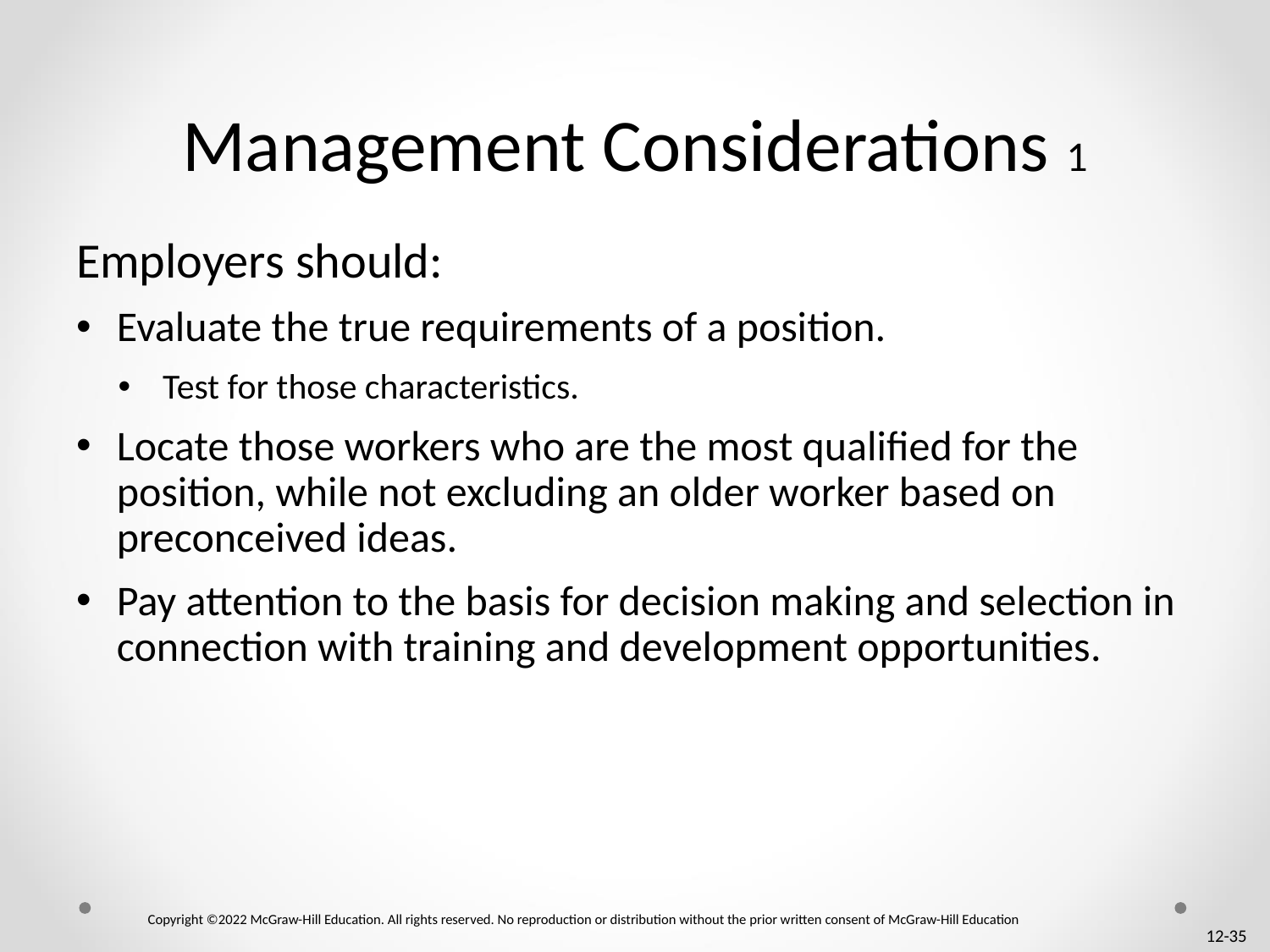

# Management Considerations 1
Employers should:
Evaluate the true requirements of a position.
Test for those characteristics.
Locate those workers who are the most qualified for the position, while not excluding an older worker based on preconceived ideas.
Pay attention to the basis for decision making and selection in connection with training and development opportunities.